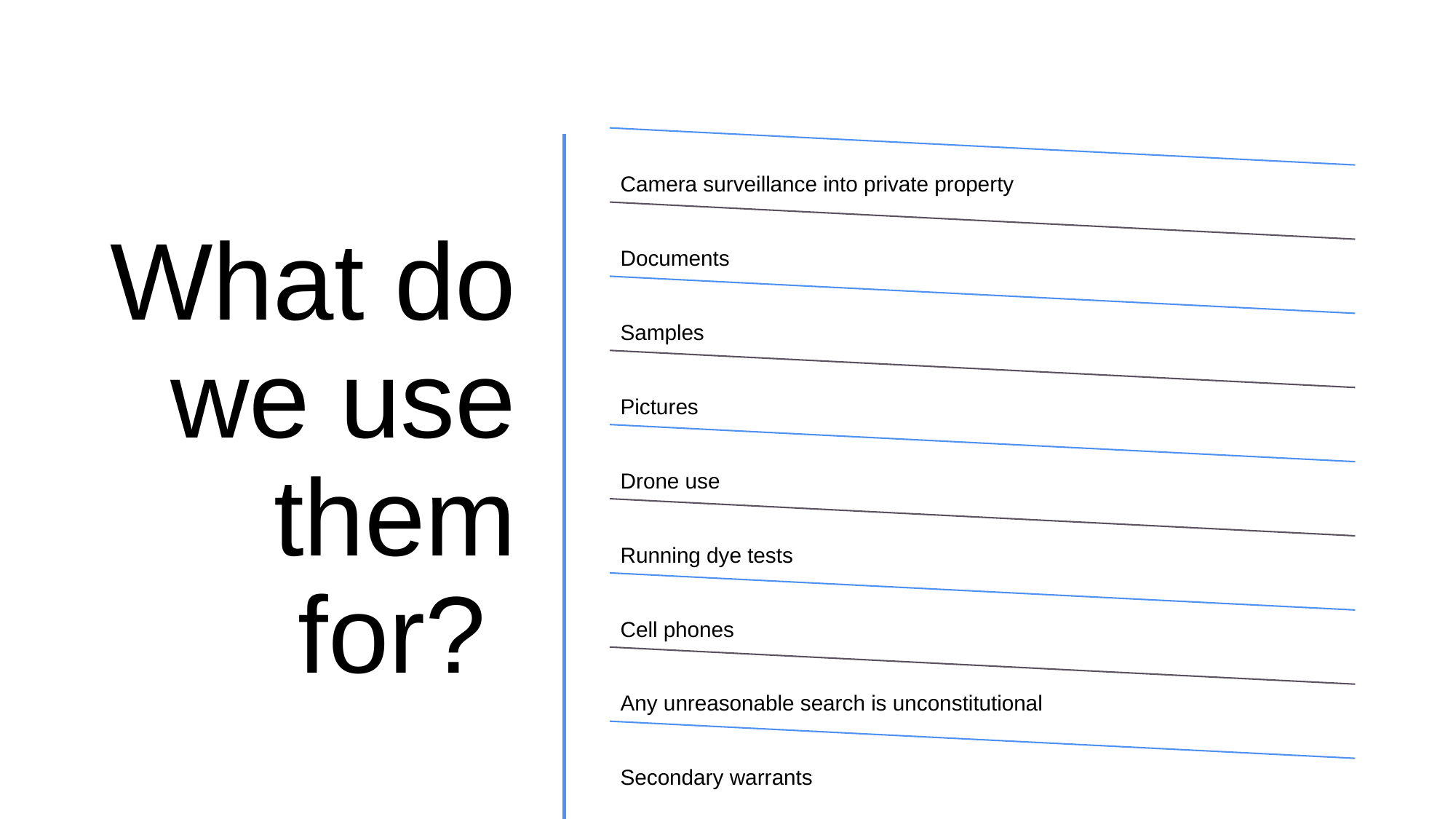

# What do we use them for?
Camera surveillance into private property
Documents
Samples
Pictures
Drone use
Running dye tests
Cell phones
Any unreasonable search is unconstitutional
Secondary warrants